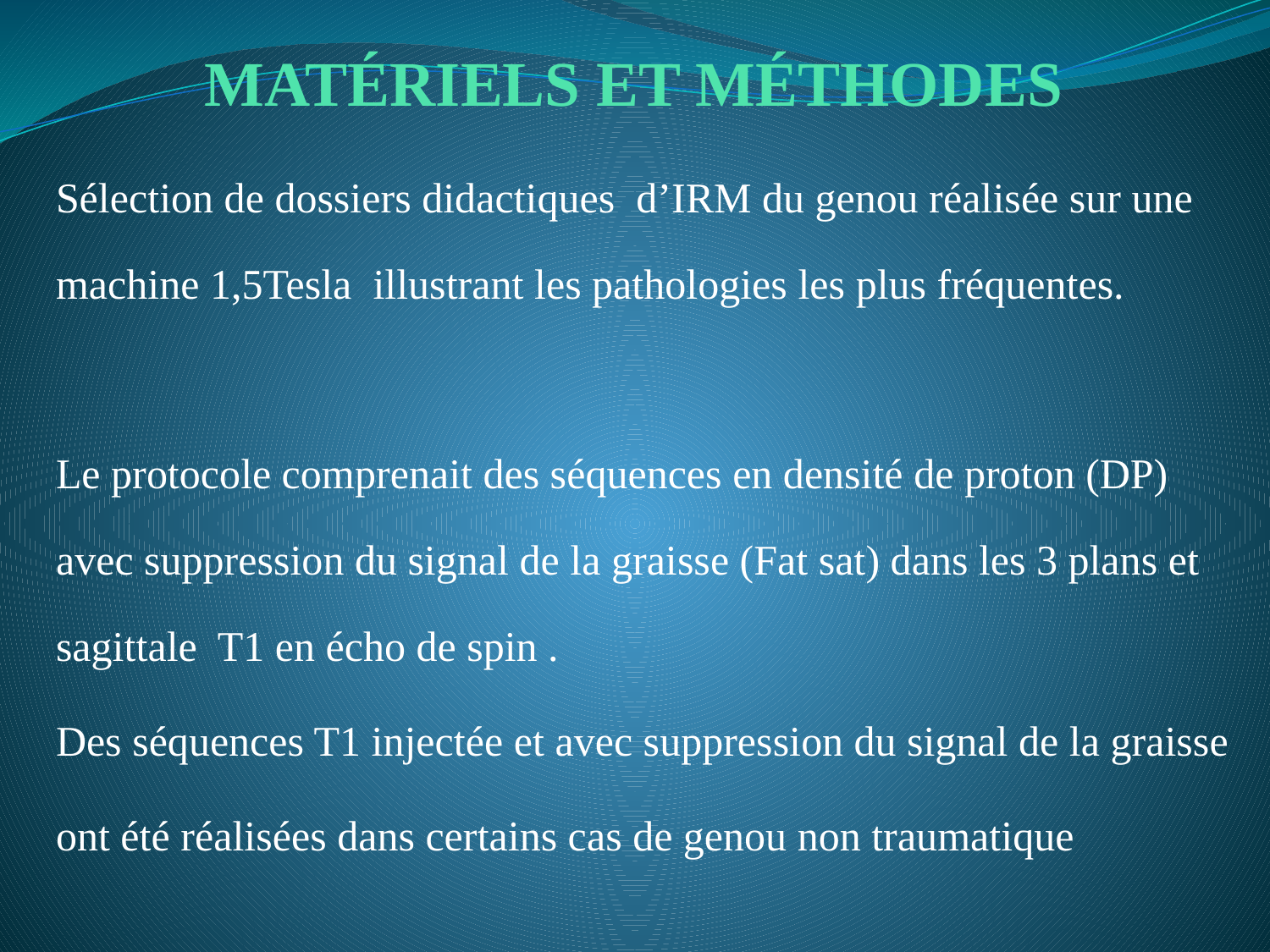

# MATÉRIELS ET MÉTHODES
Sélection de dossiers didactiques  d’IRM du genou réalisée sur une machine 1,5Tesla  illustrant les pathologies les plus fréquentes.

Le protocole comprenait des séquences en densité de proton (DP)  avec suppression du signal de la graisse (Fat sat) dans les 3 plans et sagittale  T1 en écho de spin .
Des séquences T1 injectée et avec suppression du signal de la graisse
ont été réalisées dans certains cas de genou non traumatique